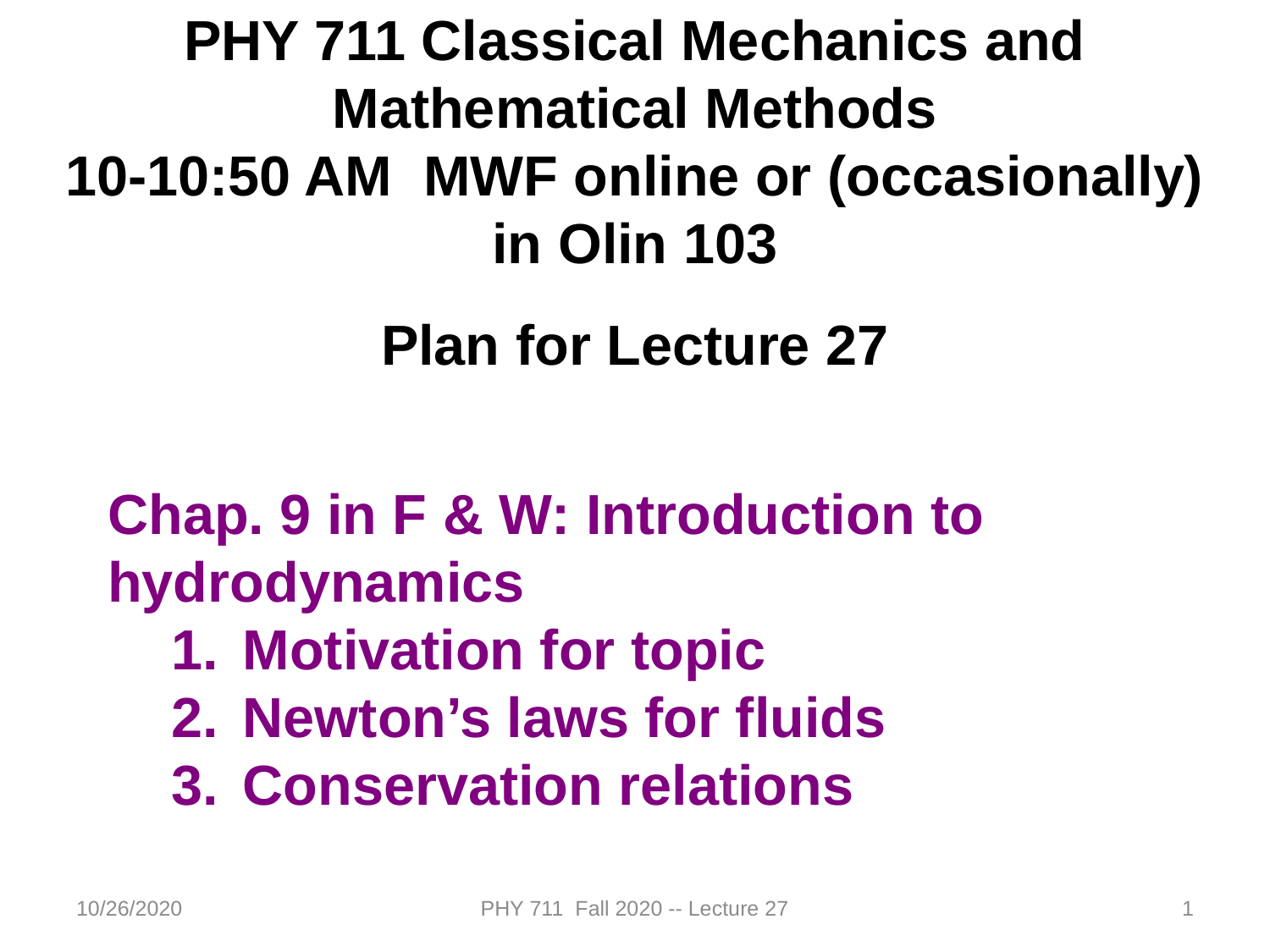

PHY 711 Classical Mechanics and Mathematical Methods
10-10:50 AM  MWF online or (occasionally) in Olin 103

Plan for Lecture 27

Chap. 9 in F & W: Introduction to hydrodynamics
Motivation for topic
Newton’s laws for fluids
Conservation relations
10/26/2020
PHY 711  Fall 2020 -- Lecture 27
1